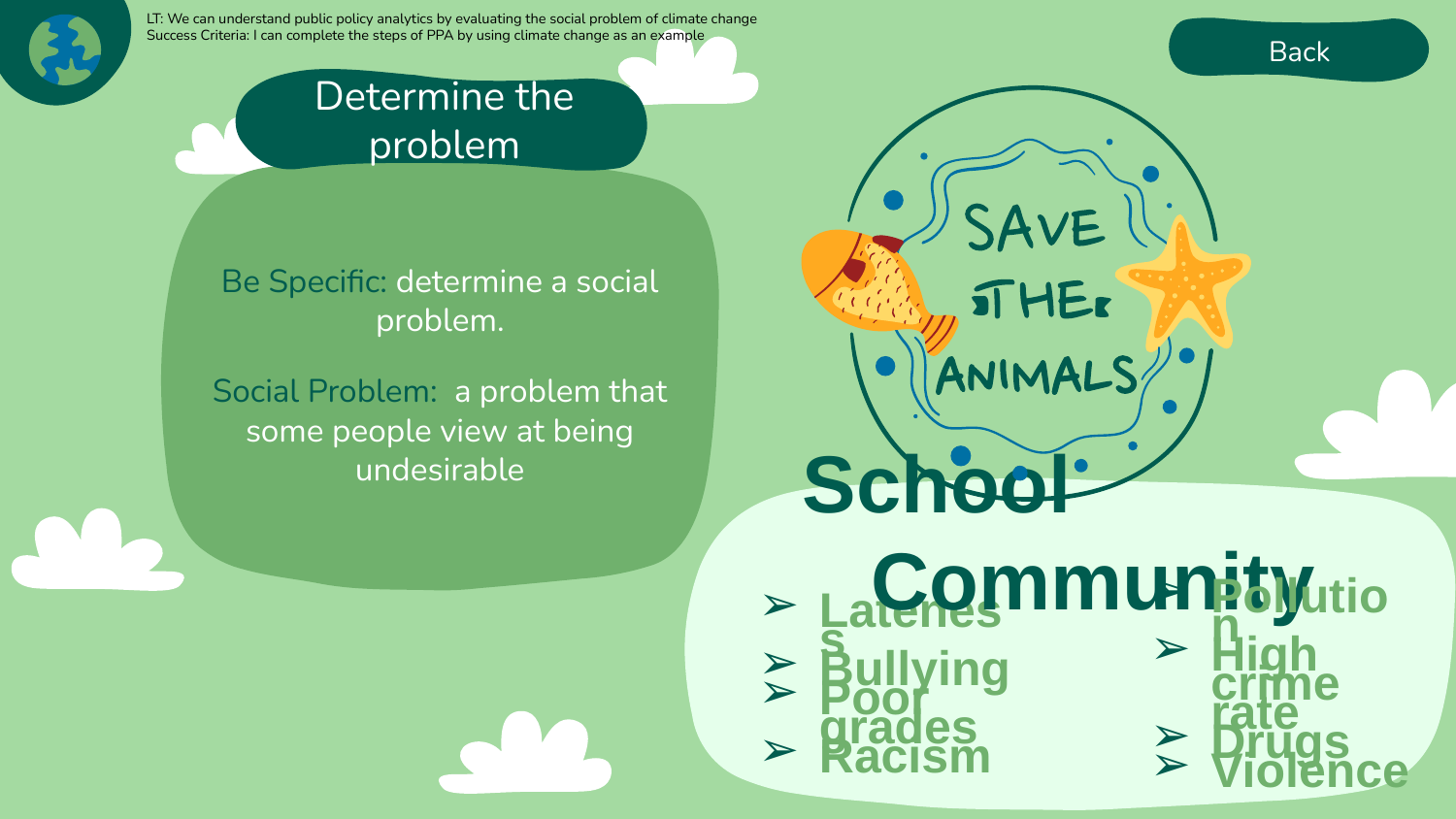

LT: We can understand public policy analytics by evaluating the social problem of climate change
Success Criteria: I can complete the steps of PPA by using climate change as an example

Back

Determine the problem

Be Specific: determine a social problem.
Social Problem:  a problem that some people view at being undesirable

# School			Community
Lateness
Bullying
Poor grades
Racism
Pollution
High crime rate
Drugs
Violence